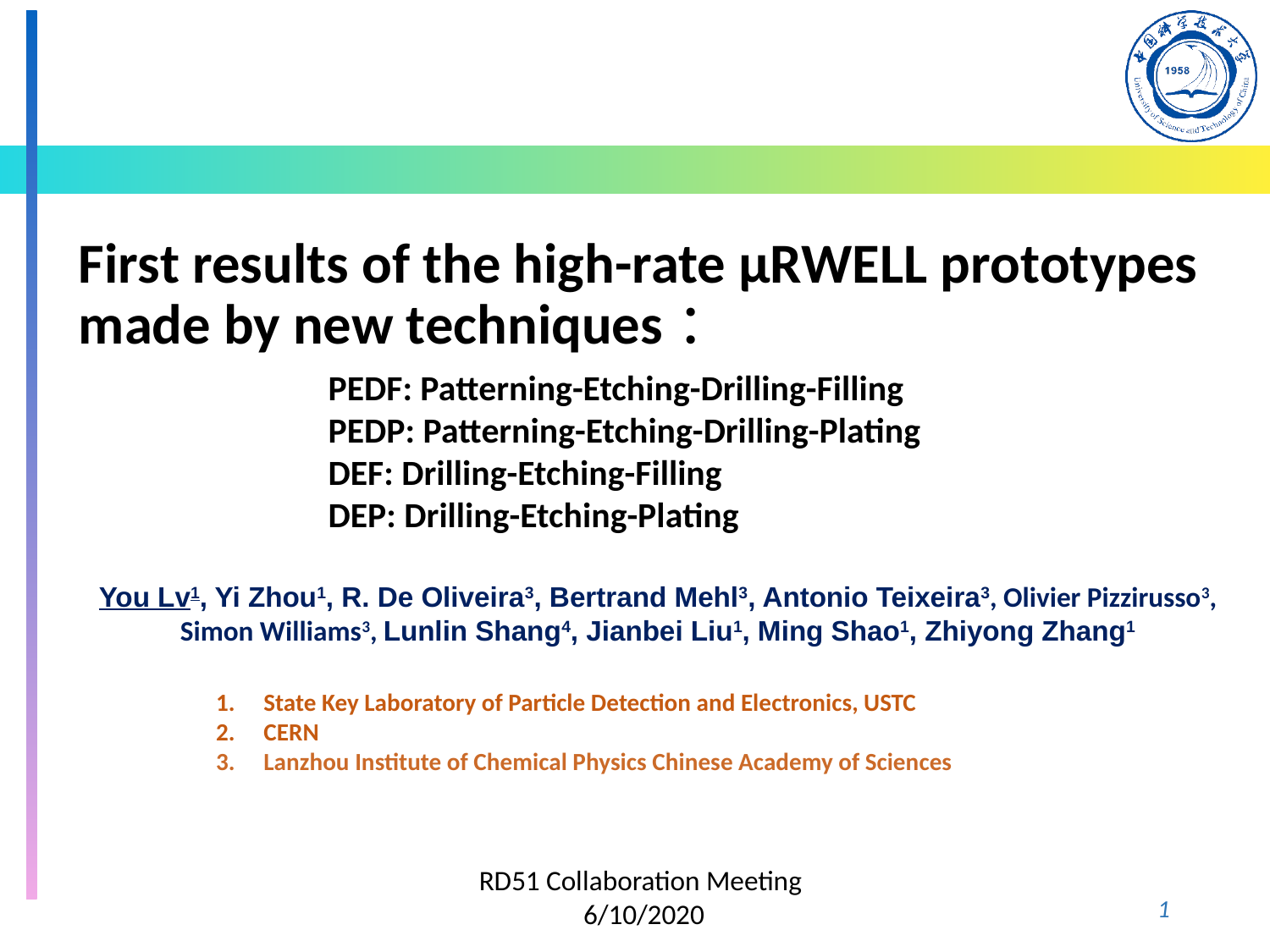

# First results of the high-rate μRWELL prototypes made by new techniques：
PEDF: Patterning-Etching-Drilling-Filling
PEDP: Patterning-Etching-Drilling-Plating
DEF: Drilling-Etching-Filling
DEP: Drilling-Etching-Plating
You Lv1, Yi Zhou1, R. De Oliveira3, Bertrand Mehl3, Antonio Teixeira3, Olivier Pizzirusso3, Simon Williams3, Lunlin Shang4, Jianbei Liu1, Ming Shao1, Zhiyong Zhang1
State Key Laboratory of Particle Detection and Electronics, USTC
CERN
Lanzhou Institute of Chemical Physics Chinese Academy of Sciences
RD51 Collaboration Meeting
6/10/2020
1